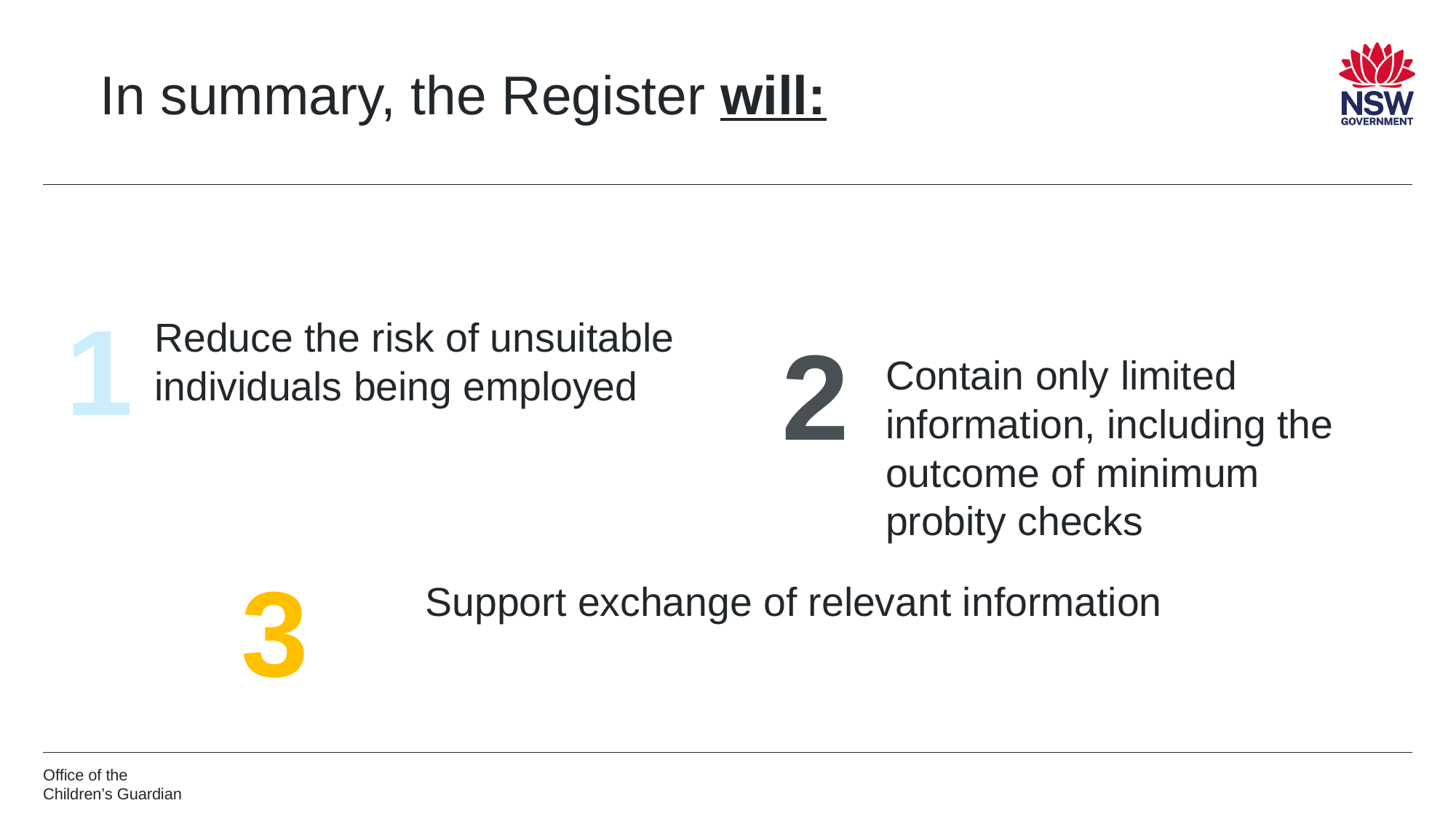

# In summary, the Register will:
1
Reduce the risk of unsuitable individuals being employed

2
Contain only limited information, including the outcome of minimum probity checks
3
Support exchange of relevant information
Office of the
Children’s Guardian